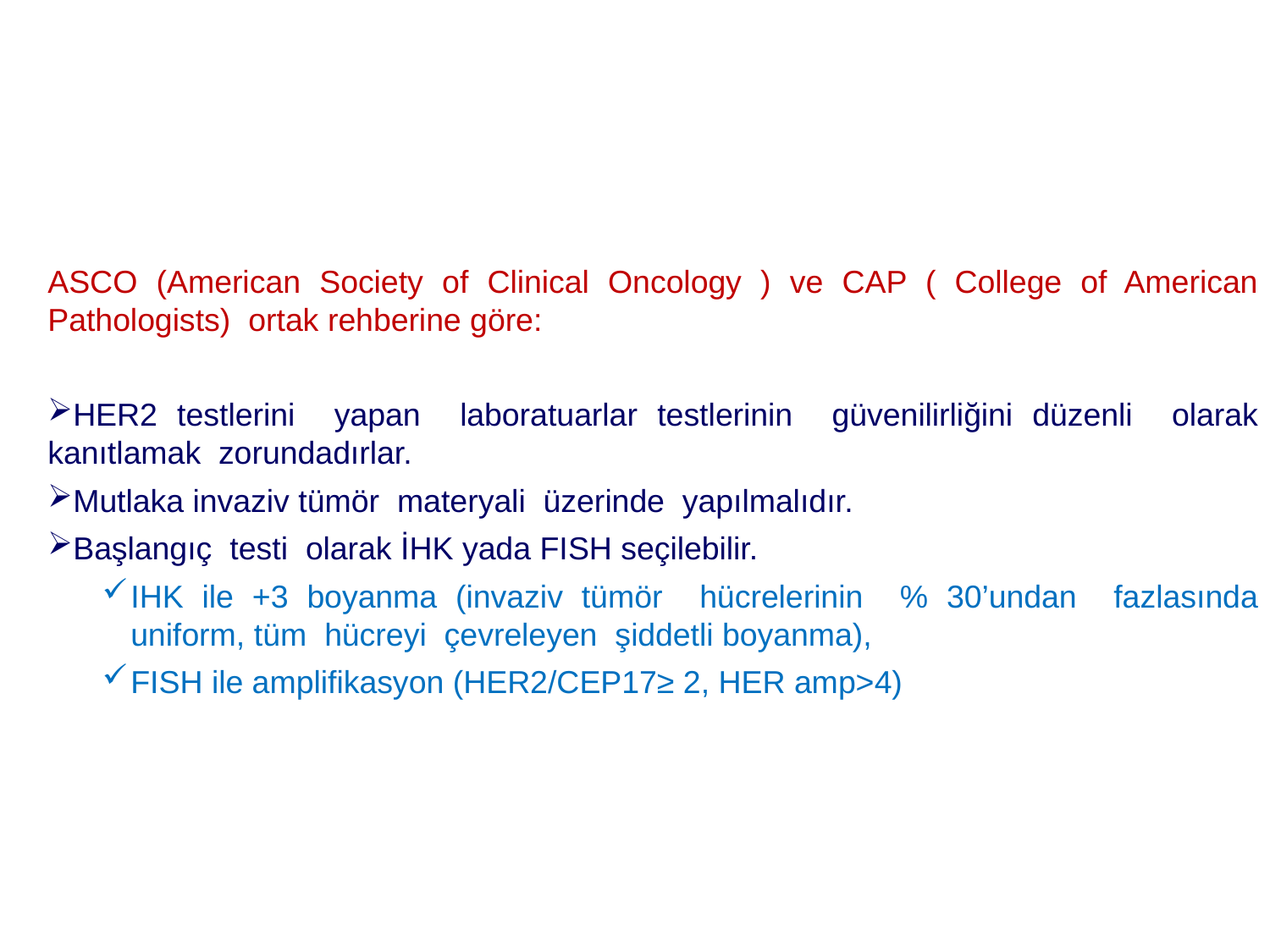

ASCO (American Society of Clinical Oncology ) ve CAP ( College of American Pathologists)  ortak rehberine göre:

HER2 testlerini  yapan  laboratuarlar testlerinin  güvenilirliğini düzenli  olarak kanıtlamak  zorundadırlar.
Mutlaka invaziv tümör  materyali  üzerinde  yapılmalıdır.
Başlangıç  testi  olarak İHK yada FISH seçilebilir.
IHK ile +3 boyanma (invaziv tümör  hücrelerinin  % 30’undan  fazlasında uniform, tüm  hücreyi  çevreleyen  şiddetli boyanma),
FISH ile amplifikasyon (HER2/CEP17≥ 2, HER amp>4)